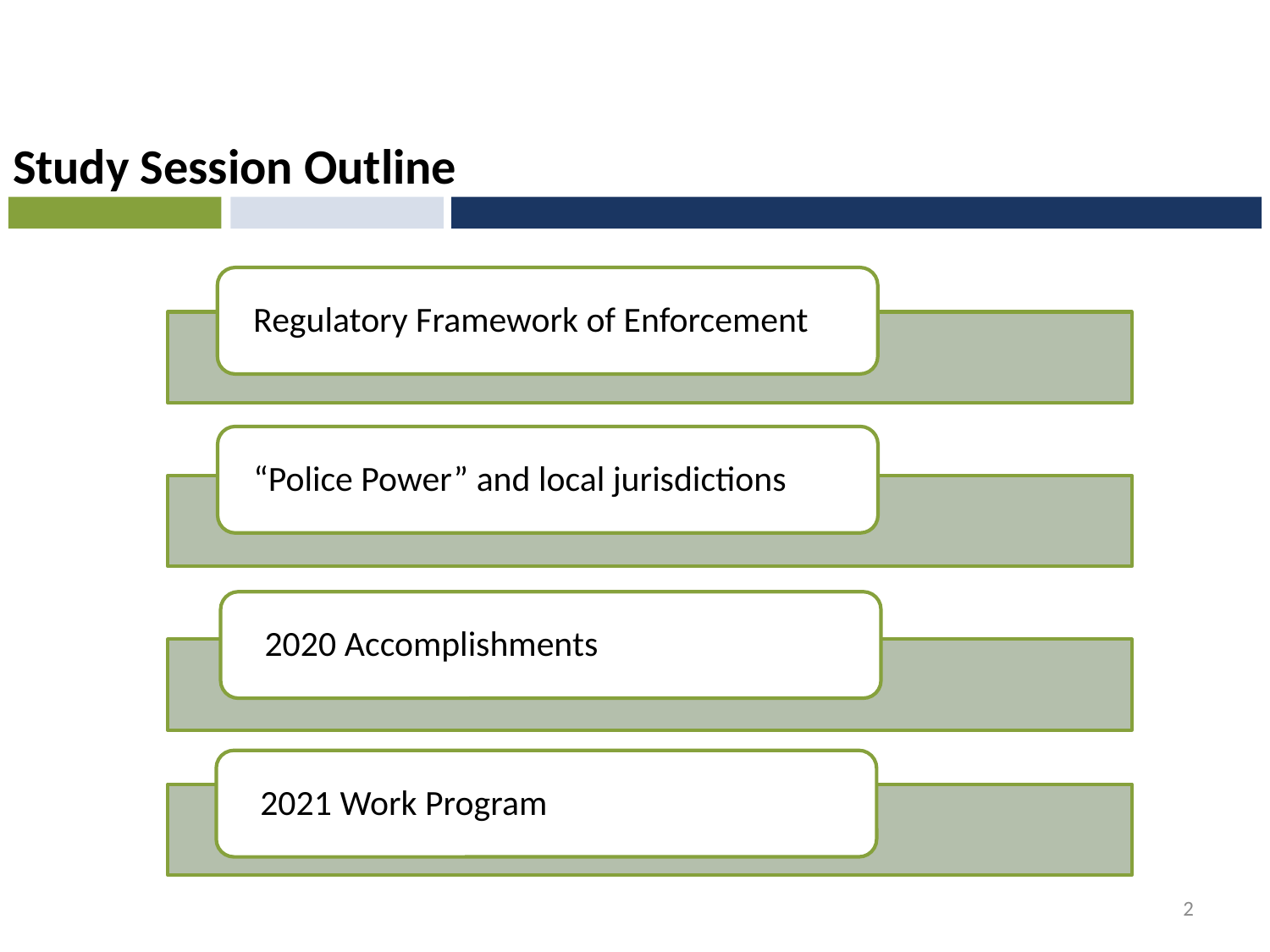

Study Session Outline
Regulatory Framework of Enforcement
“Police Power” and local jurisdictions
 2020 Accomplishments
 2021 Work Program

2